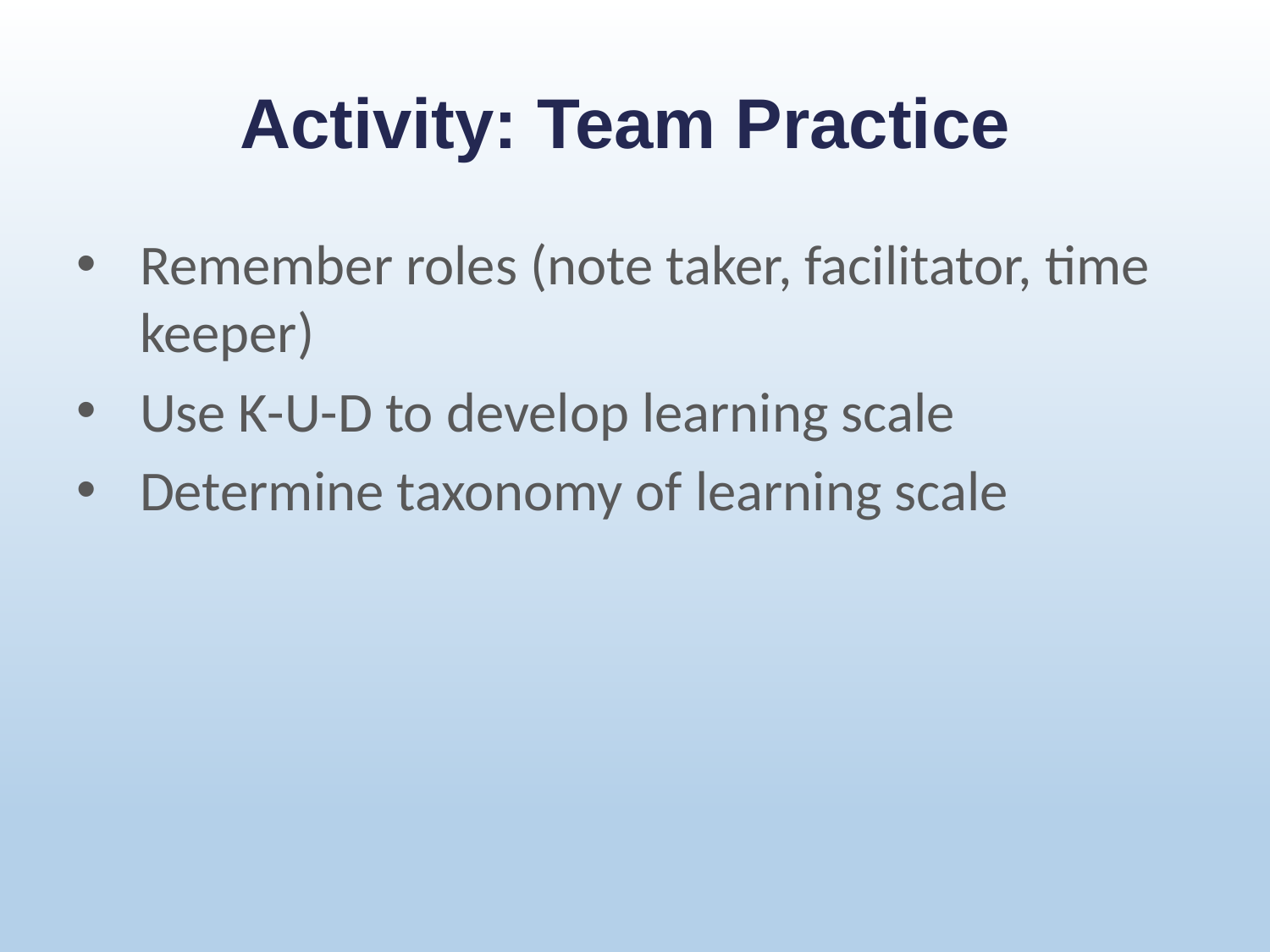

# Activity: Team Practice
Remember roles (note taker, facilitator, time keeper)
Use K-U-D to develop learning scale
Determine taxonomy of learning scale